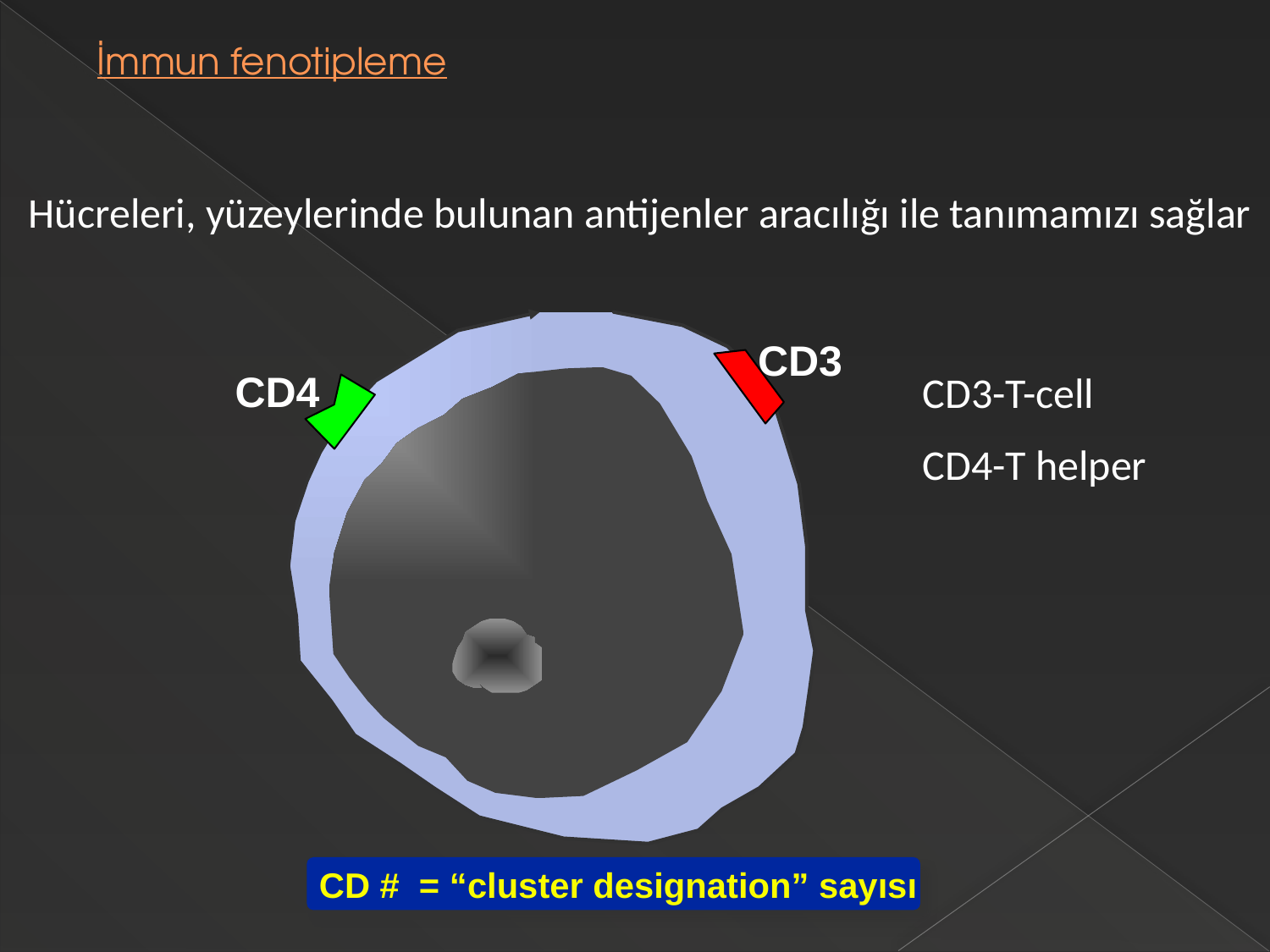

# İmmun fenotipleme
Hücreleri, yüzeylerinde bulunan antijenler aracılığı ile tanımamızı sağlar

CD3

CD4
CD3-T-cell
CD4-T helper

CD #  = “cluster designation” sayısı